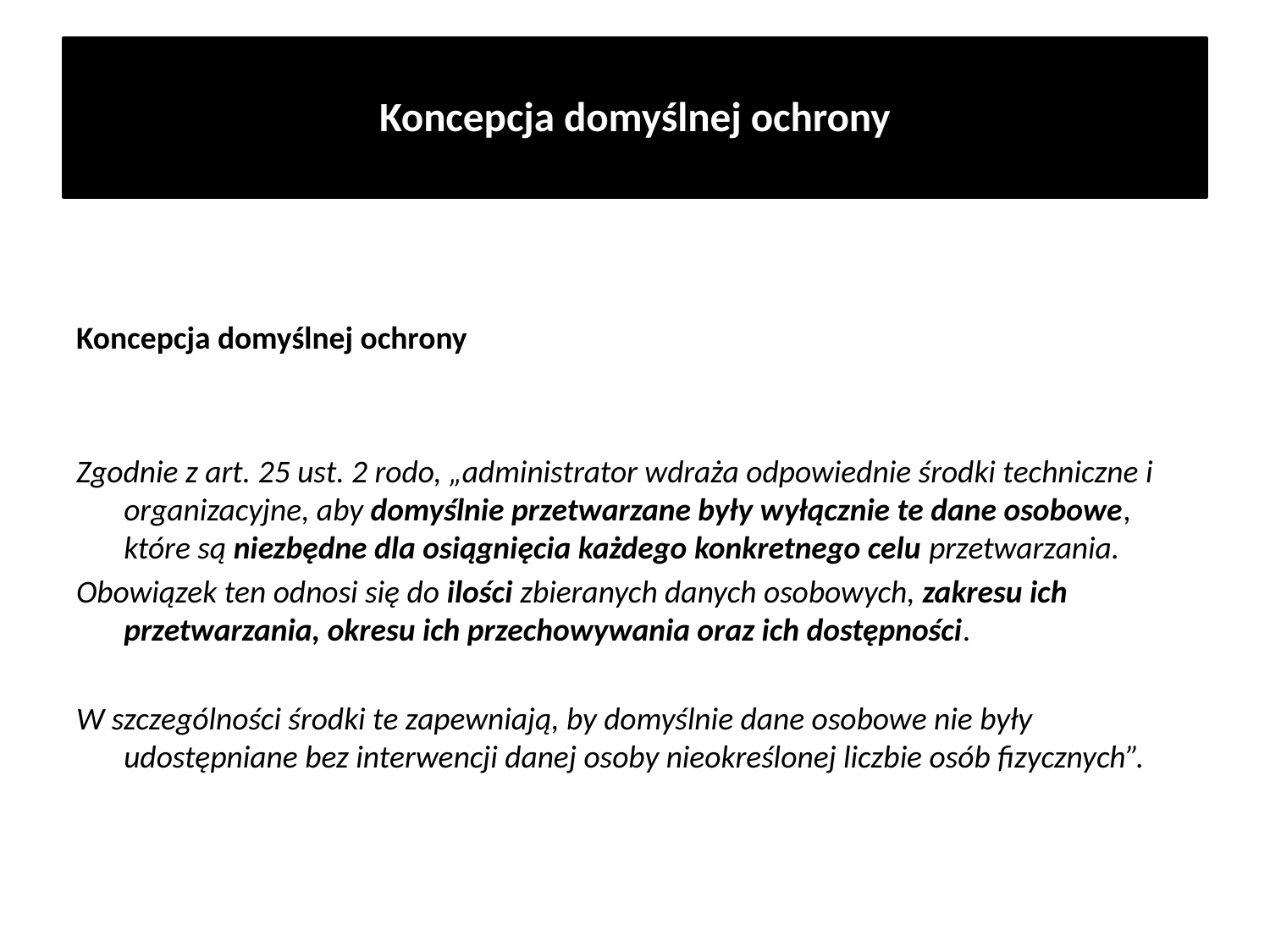

# Koncepcja domyślnej ochrony

Koncepcja domyślnej ochrony

Zgodnie z art. 25 ust. 2 rodo, „administrator wdraża odpowiednie środki techniczne i organizacyjne, aby domyślnie przetwarzane były wyłącznie te dane osobowe, które są niezbędne dla osiągnięcia każdego konkretnego celu przetwarzania.
Obowiązek ten odnosi się do ilości zbieranych danych osobowych, zakresu ich przetwarzania, okresu ich przechowywania oraz ich dostępności.

W szczególności środki te zapewniają, by domyślnie dane osobowe nie były udostępniane bez interwencji danej osoby nieokreślonej liczbie osób fizycznych”.